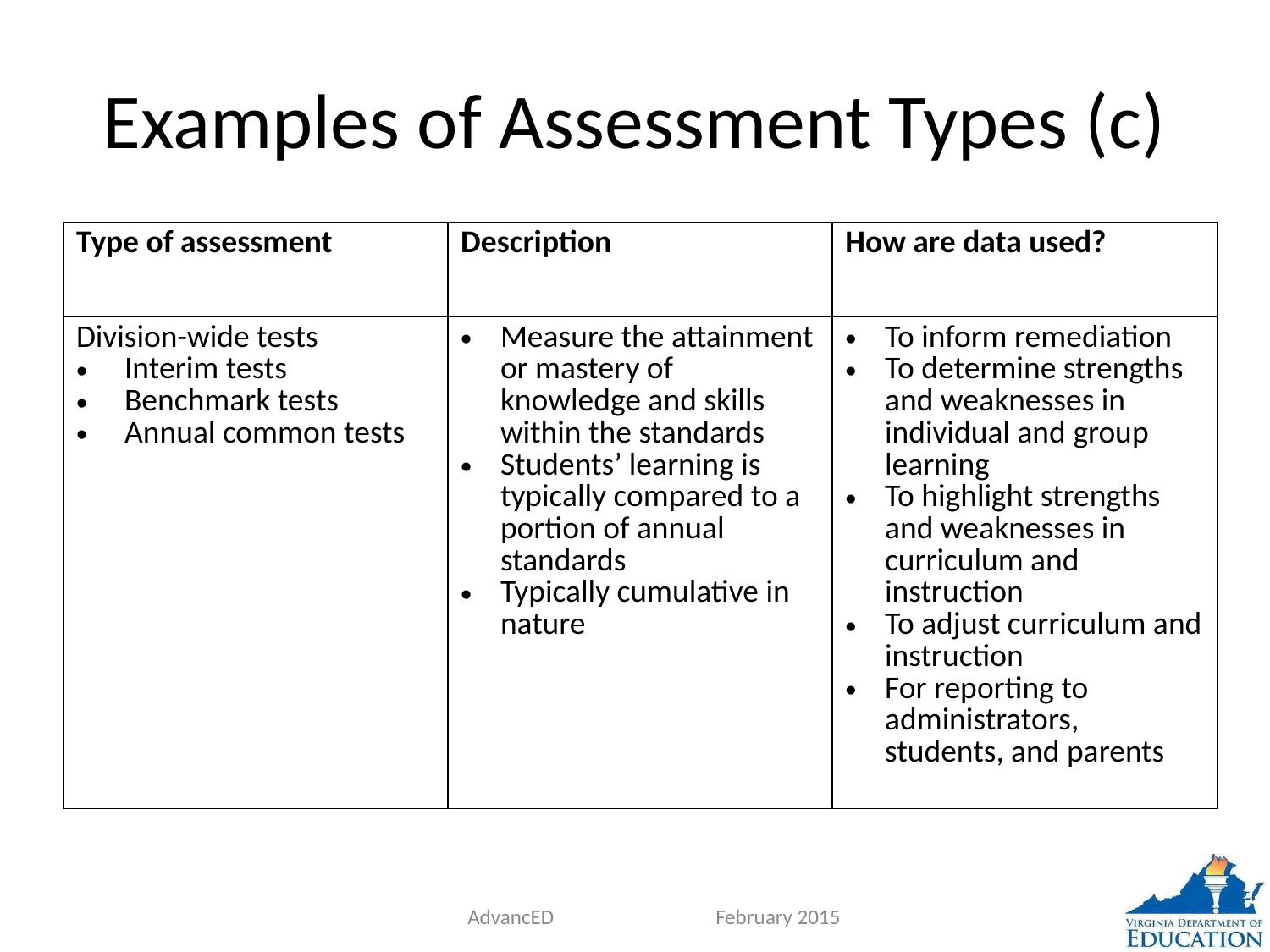

# Examples of Assessment Types (c)
| Type of assessment | Description | How are data used? |
| --- | --- | --- |
| Division-wide tests Interim tests Benchmark tests Annual common tests | Measure the attainment or mastery of knowledge and skills within the standards Students’ learning is typically compared to a portion of annual standards Typically cumulative in nature | To inform remediation To determine strengths and weaknesses in individual and group learning To highlight strengths and weaknesses in curriculum and instruction To adjust curriculum and instruction For reporting to administrators, students, and parents |